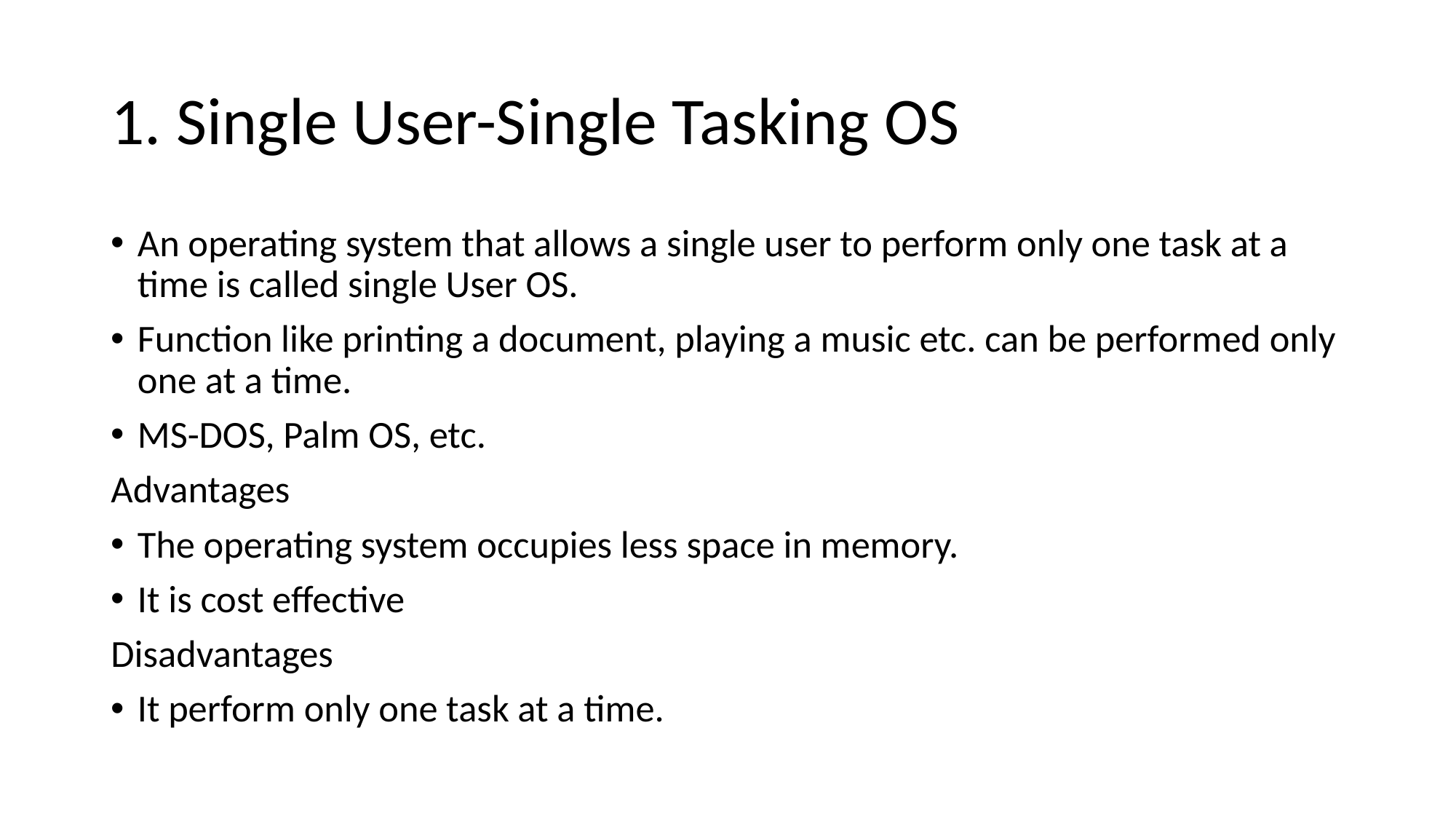

# 1. Single User-Single Tasking OS
An operating system that allows a single user to perform only one task at a time is called single User OS.
Function like printing a document, playing a music etc. can be performed only one at a time.
MS-DOS, Palm OS, etc.
Advantages
The operating system occupies less space in memory.
It is cost effective
Disadvantages
It perform only one task at a time.